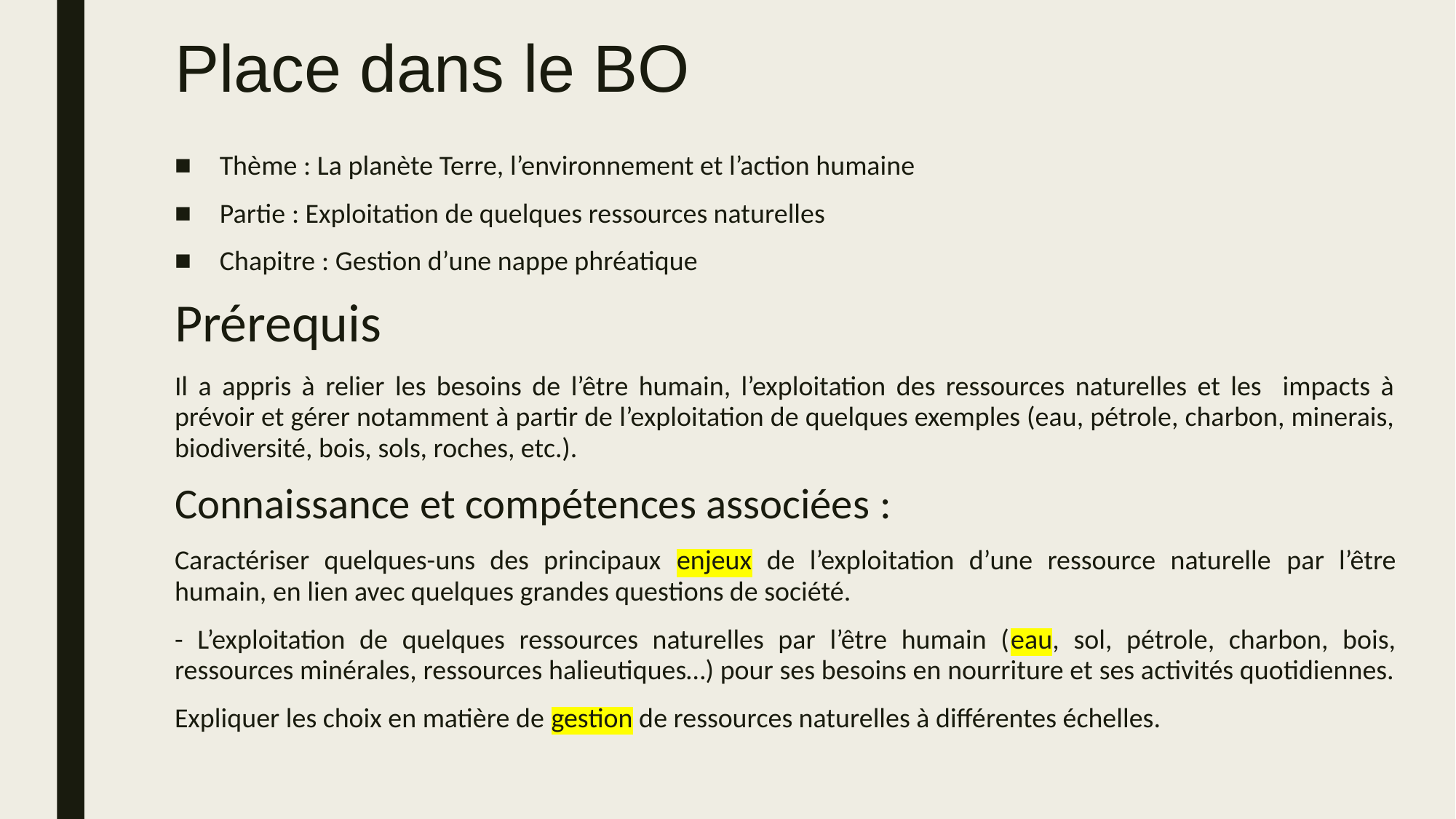

# Place dans le BO
Thème : La planète Terre, l’environnement et l’action humaine
Partie : Exploitation de quelques ressources naturelles
Chapitre : Gestion d’une nappe phréatique
Prérequis
Il a appris à relier les besoins de l’être humain, l’exploitation des ressources naturelles et les  impacts à prévoir et gérer notamment à partir de l’exploitation de quelques exemples (eau, pétrole, charbon, minerais, biodiversité, bois, sols, roches, etc.).
Connaissance et compétences associées :
Caractériser quelques-uns des principaux enjeux de l’exploitation d’une ressource naturelle par l’être humain, en lien avec quelques grandes questions de société.
- L’exploitation de quelques ressources naturelles par l’être humain (eau, sol, pétrole, charbon, bois, ressources minérales, ressources halieutiques…) pour ses besoins en nourriture et ses activités quotidiennes.
Expliquer les choix en matière de gestion de ressources naturelles à différentes échelles.